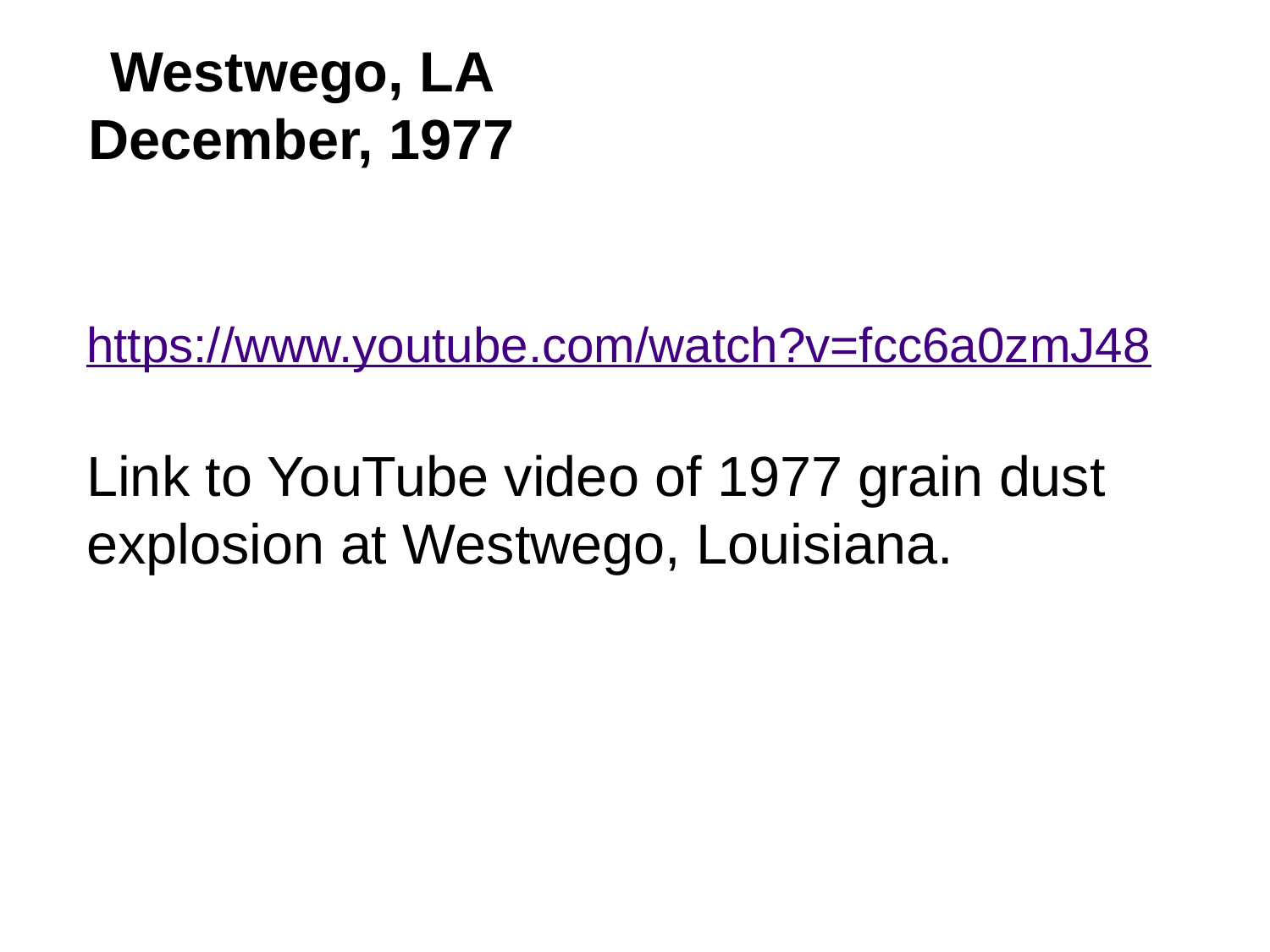

# Westwego, LA December, 1977
https://www.youtube.com/watch?v=fcc6a0zmJ48

Link to YouTube video of 1977 grain dust explosion at Westwego, Louisiana.